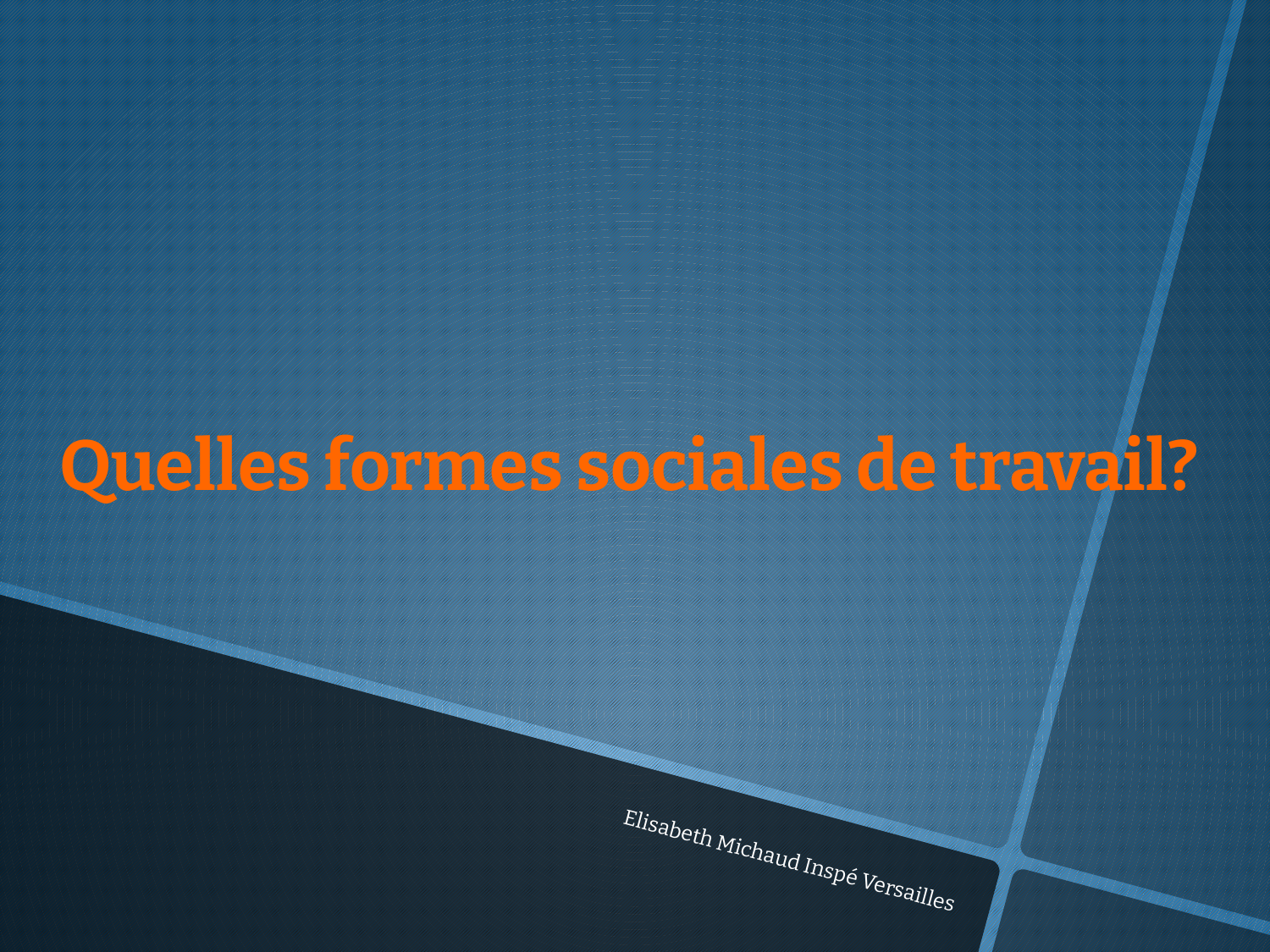

Quelles formes sociales de travail?
Elisabeth Michaud Inspé Versailles